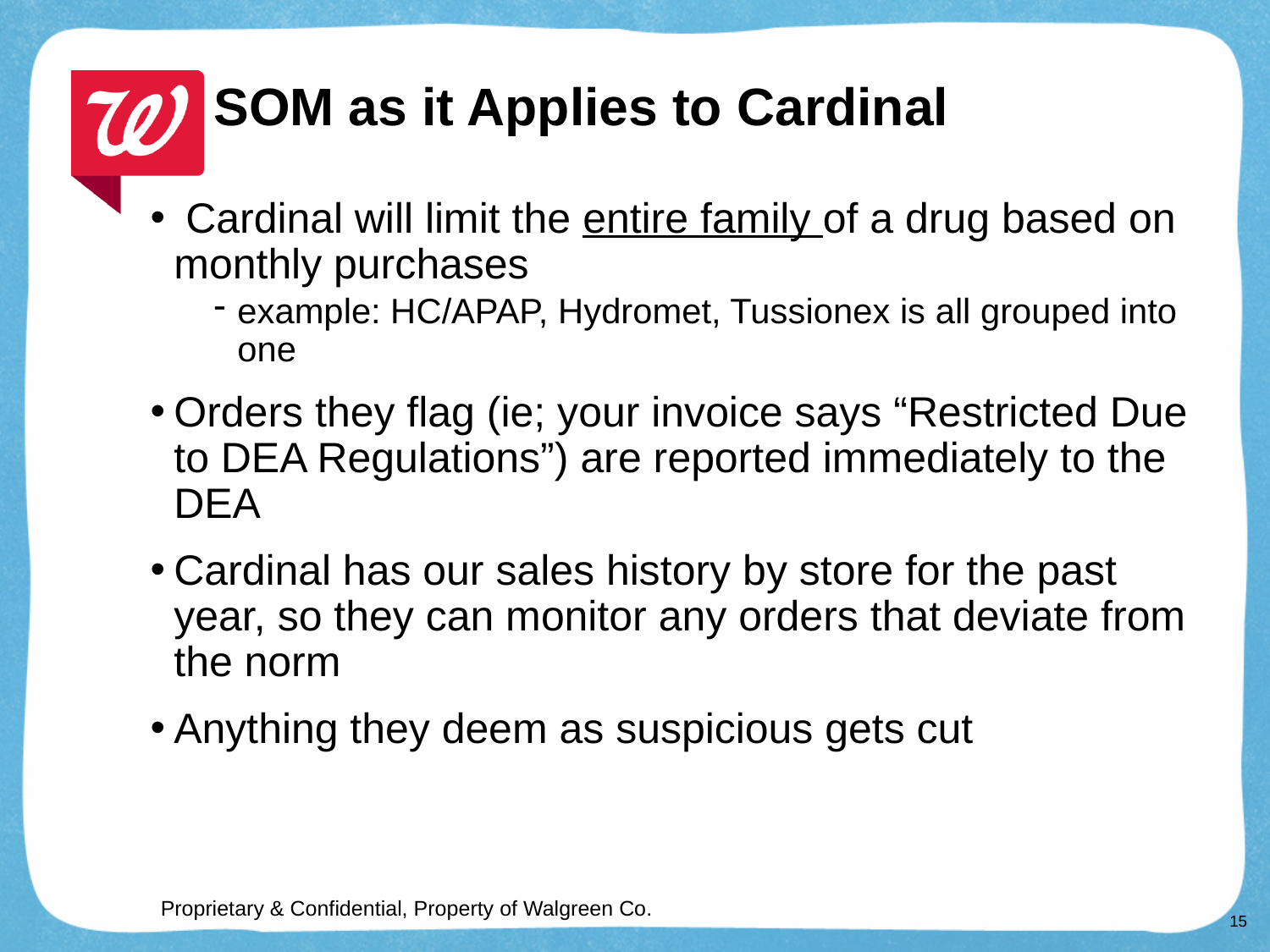

# SOM as it Applies to Cardinal
 Cardinal will limit the entire family of a drug based on monthly purchases
example: HC/APAP, Hydromet, Tussionex is all grouped into one
Orders they flag (ie; your invoice says “Restricted Due to DEA Regulations”) are reported immediately to the DEA
Cardinal has our sales history by store for the past year, so they can monitor any orders that deviate from the norm
Anything they deem as suspicious gets cut